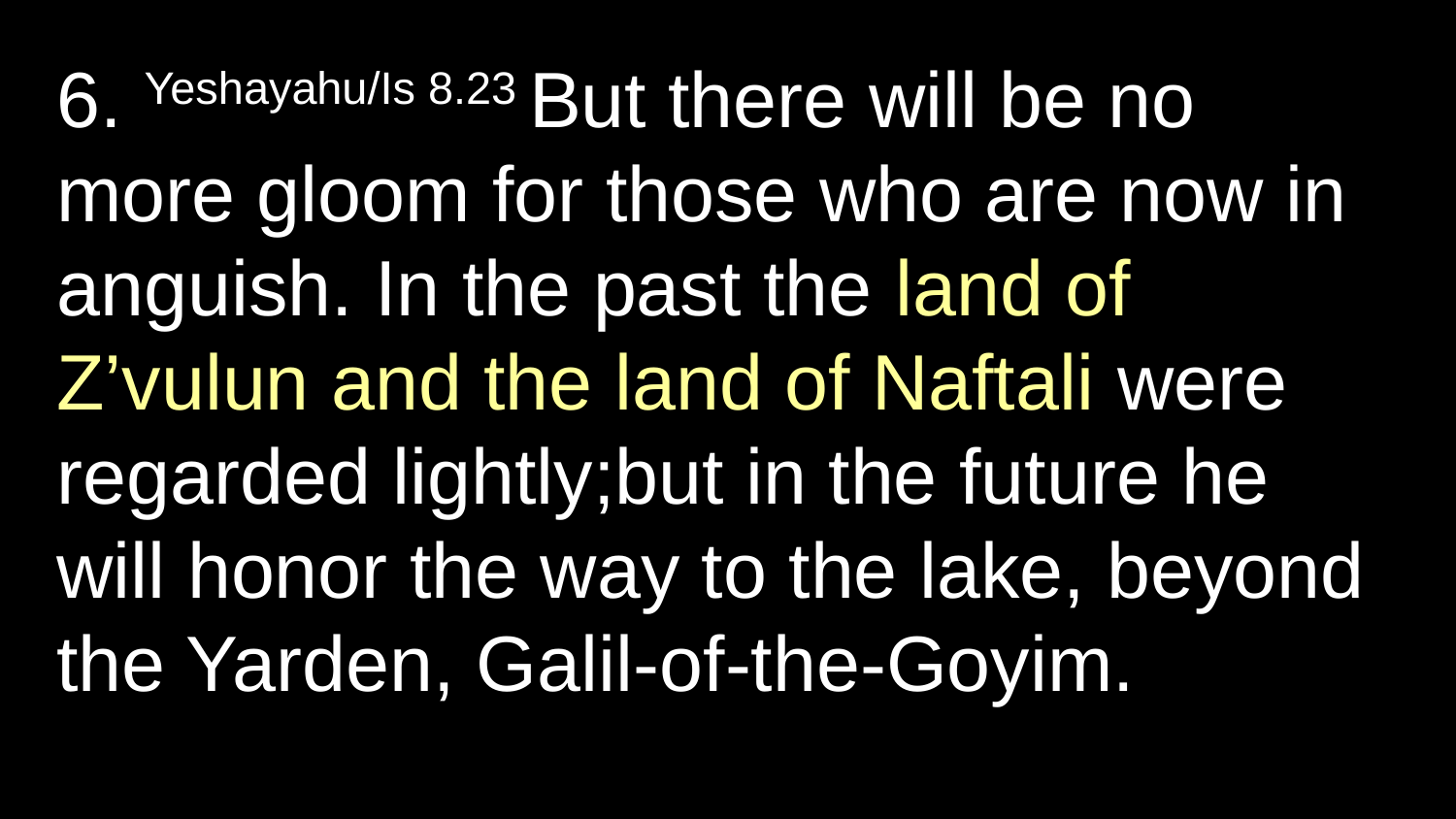

6. Yeshayahu/Is 8.23 But there will be no more gloom for those who are now in anguish. In the past the land of Z’vulun and the land of Naftali were regarded lightly;but in the future he will honor the way to the lake, beyond the Yarden, Galil-of-the-Goyim.